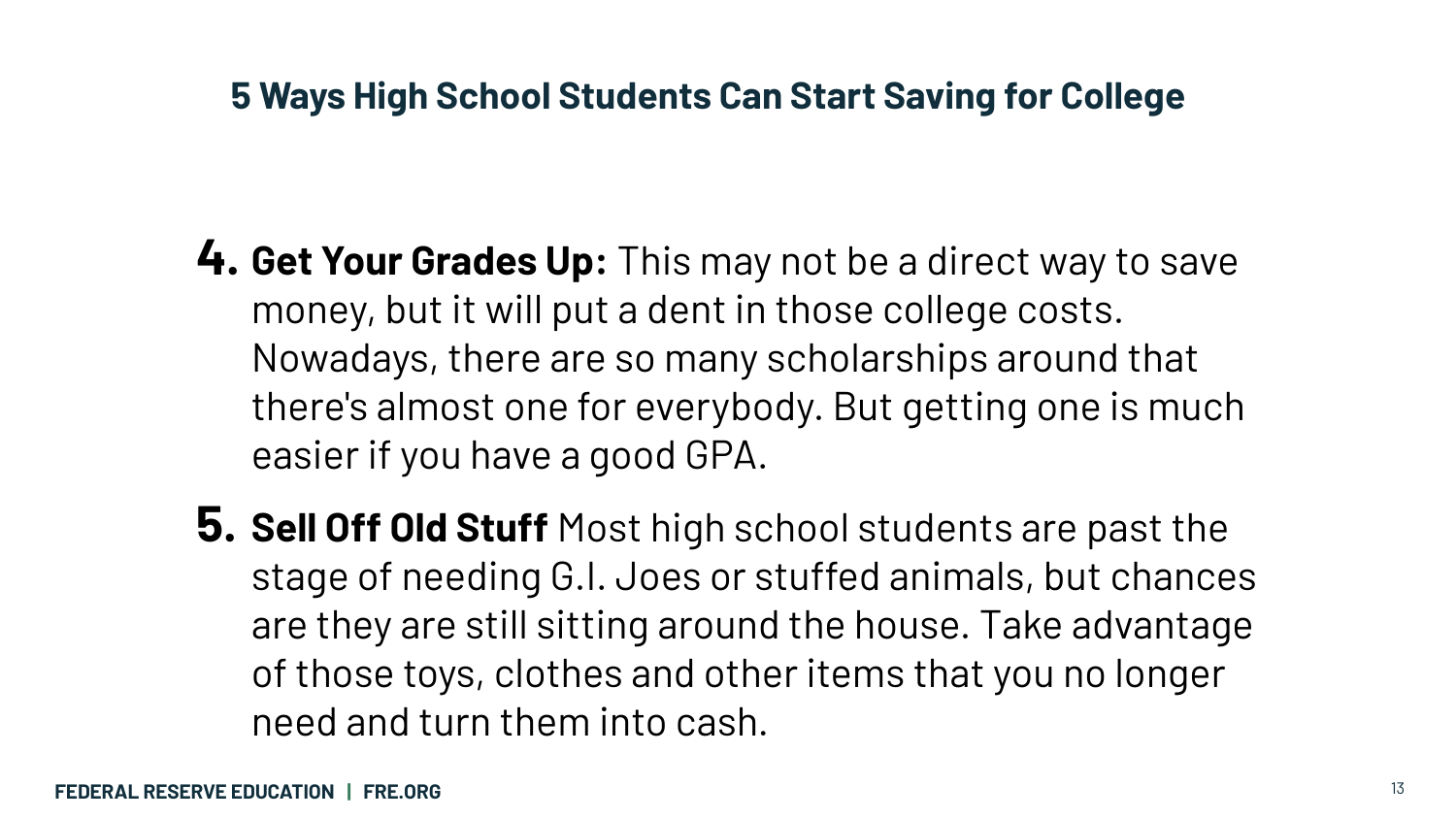

# 5 Ways High School Students Can Start Saving for College
Get Your Grades Up: This may not be a direct way to save money, but it will put a dent in those college costs. Nowadays, there are so many scholarships around that there's almost one for everybody. But getting one is much easier if you have a good GPA.
Sell Off Old Stuff Most high school students are past the stage of needing G.I. Joes or stuffed animals, but chances are they are still sitting around the house. Take advantage of those toys, clothes and other items that you no longer need and turn them into cash.